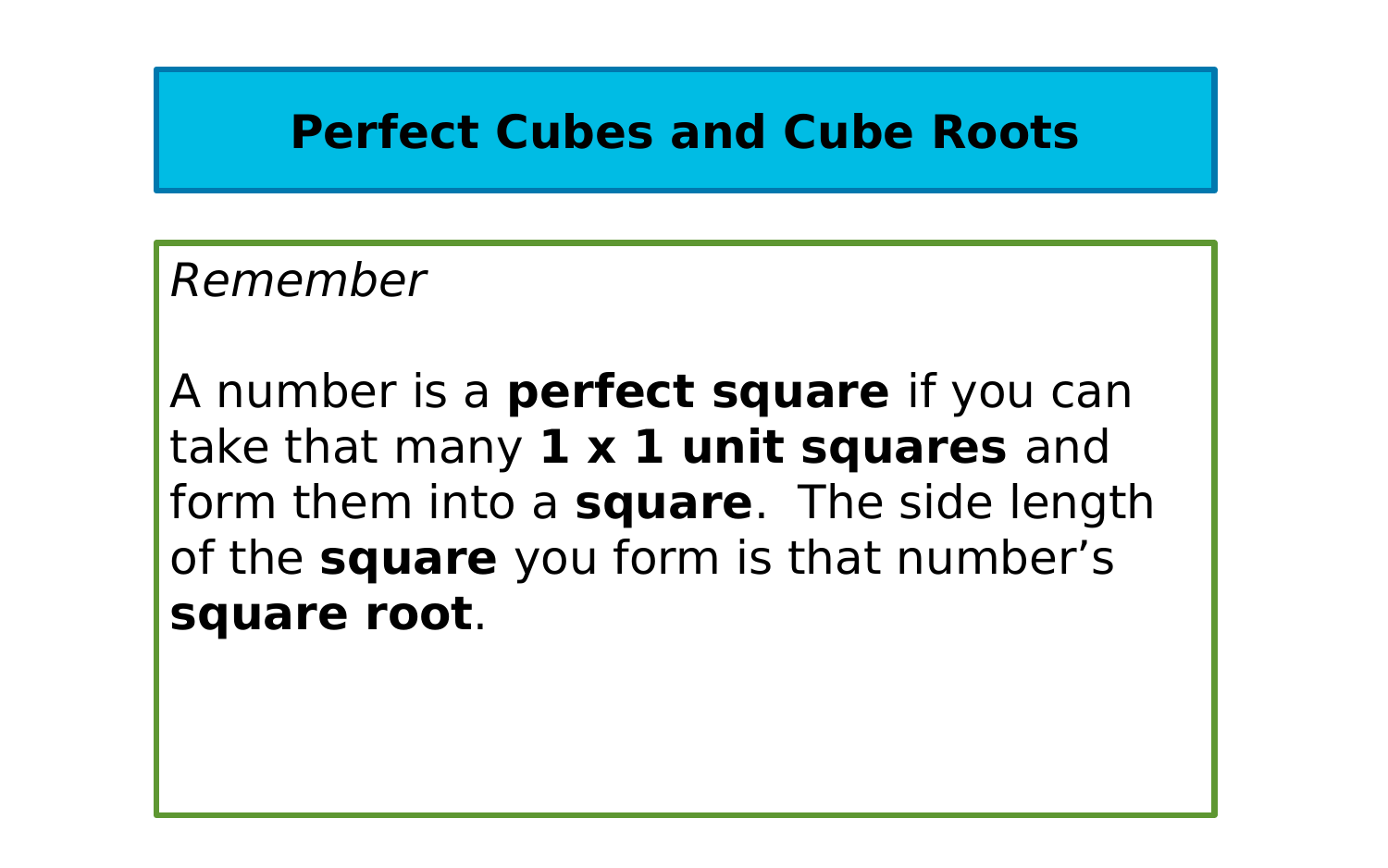

Perfect Cubes and Cube Roots
Remember

A number is a perfect square if you can take that many 1 x 1 unit squares and form them into a square.  The side length of the square you form is that number’s square root.